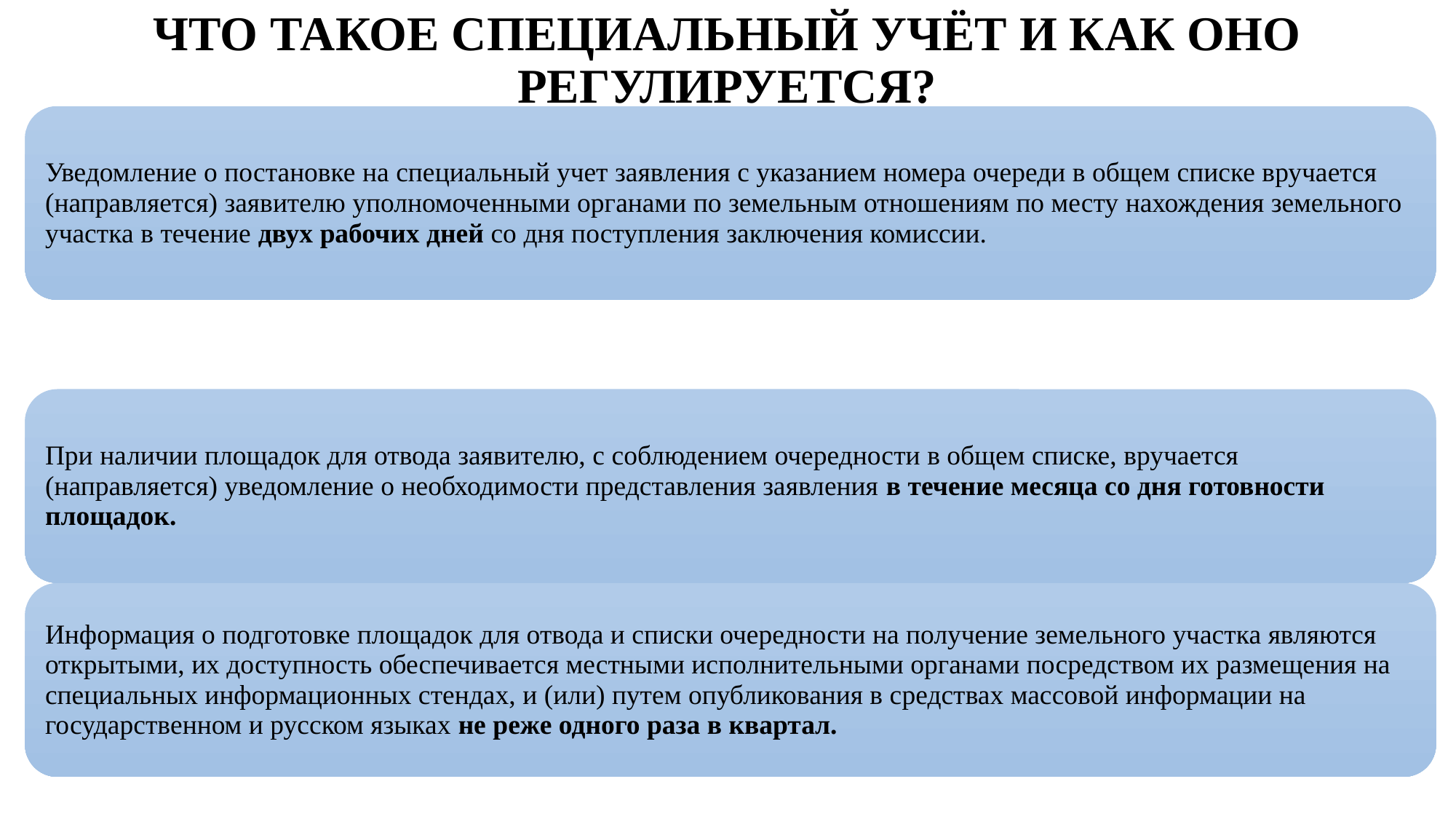

# ЧТО ТАКОЕ СПЕЦИАЛЬНЫЙ УЧЁТ И КАК ОНО РЕГУЛИРУЕТСЯ?
Уведомление о постановке на специальный учет заявления с указанием номера очереди в общем списке вручается (направляется) заявителю уполномоченными органами по земельным отношениям по месту нахождения земельного участка в течение двух рабочих дней со дня поступления заключения комиссии.
При наличии площадок для отвода заявителю, с соблюдением очередности в общем списке, вручается (направляется) уведомление о необходимости представления заявления в течение месяца со дня готовности площадок.
Информация о подготовке площадок для отвода и списки очередности на получение земельного участка являются открытыми, их доступность обеспечивается местными исполнительными органами посредством их размещения на специальных информационных стендах, и (или) путем опубликования в средствах массовой информации на государственном и русском языках не реже одного раза в квартал.